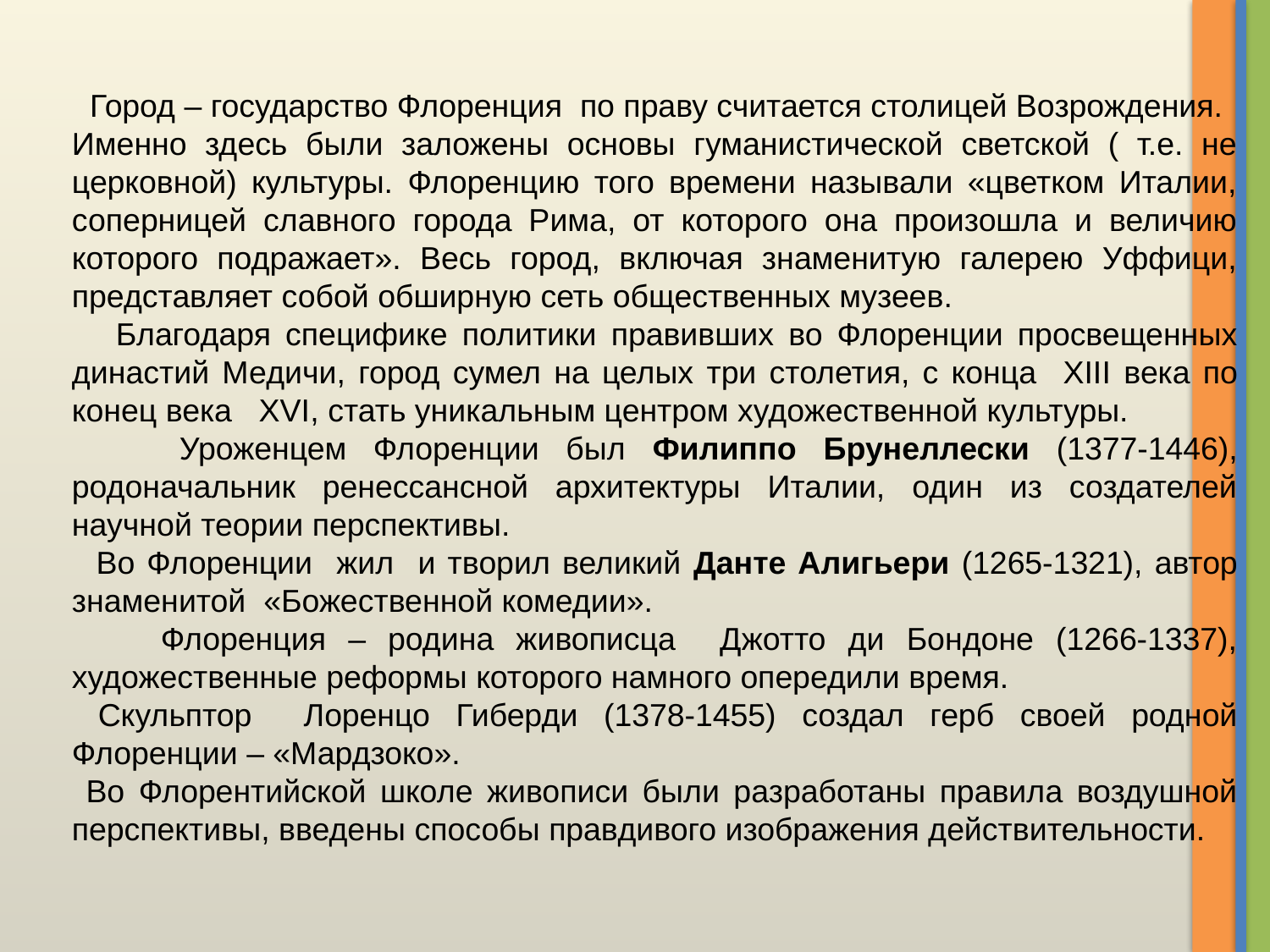

Город – государство Флоренция  по праву считается столицей Возрождения.
Именно здесь были заложены основы гуманистической светской ( т.е. не церковной) культуры. Флоренцию того времени называли «цветком Италии, соперницей славного города Рима, от которого она произошла и величию которого подражает». Весь город, включая знаменитую галерею Уффици, представляет собой обширную сеть общественных музеев.
   Благодаря специфике политики правивших во Флоренции просвещенных династий Медичи, город сумел на целых три столетия, с конца  XIII века по конец века   XVI, стать уникальным центром художественной культуры.
    Уроженцем Флоренции был Филиппо Брунеллески (1377-1446), родоначальник ренессансной архитектуры Италии, один из создателей научной теории перспективы.
  Во Флоренции  жил  и творил великий Данте Алигьери (1265-1321), автор знаменитой  «Божественной комедии».
    Флоренция – родина живописца  Джотто ди Бондоне (1266-1337), художественные реформы которого намного опередили время.
 Скульптор  Лоренцо Гиберди (1378-1455) создал герб своей родной Флоренции – «Мардзоко».
 Во Флорентийской школе живописи были разработаны правила воздушной перспективы, введены способы правдивого изображения действительности.